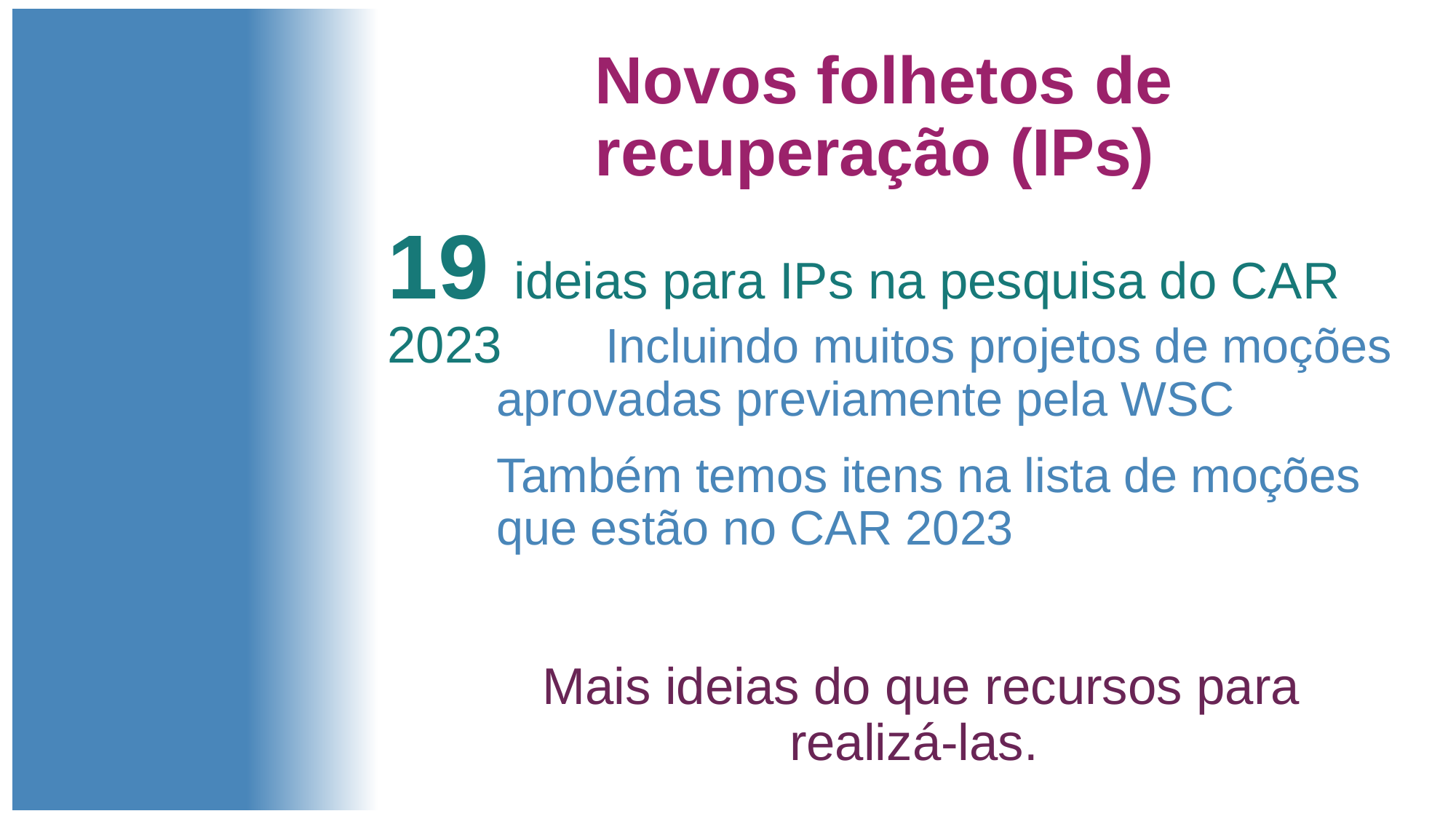

Novos folhetos de recuperação (IPs)
19 ideias para IPs na pesquisa do CAR 2023  	Incluindo muitos projetos de moções 	aprovadas previamente pela WSC
Também temos itens na lista de moções que estão no CAR 2023
Mais ideias do que recursos para realizá-las.